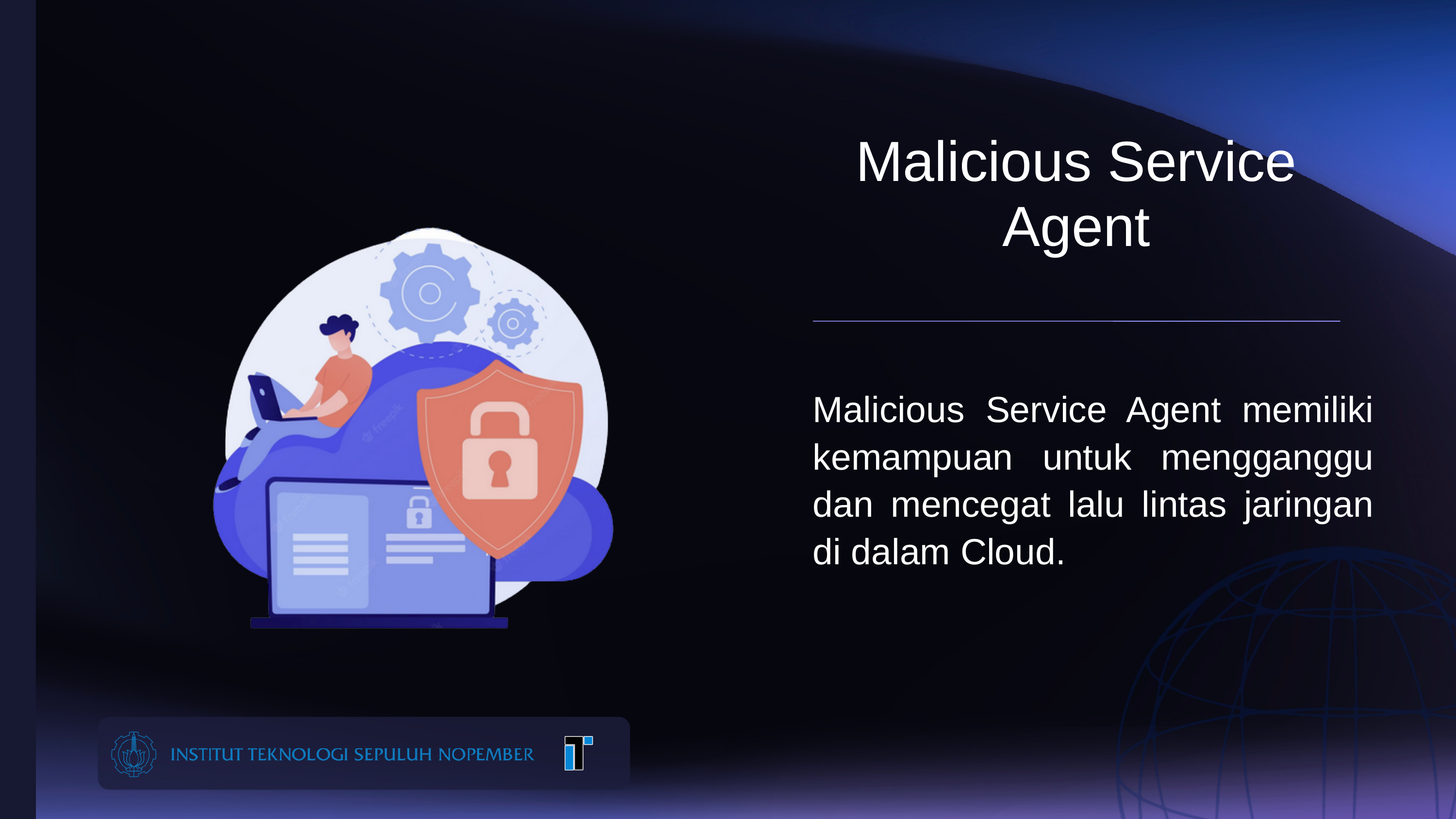

Malicious Service Agent

Malicious Service Agent memiliki kemampuan untuk mengganggu dan mencegat lalu lintas jaringan di dalam Cloud.